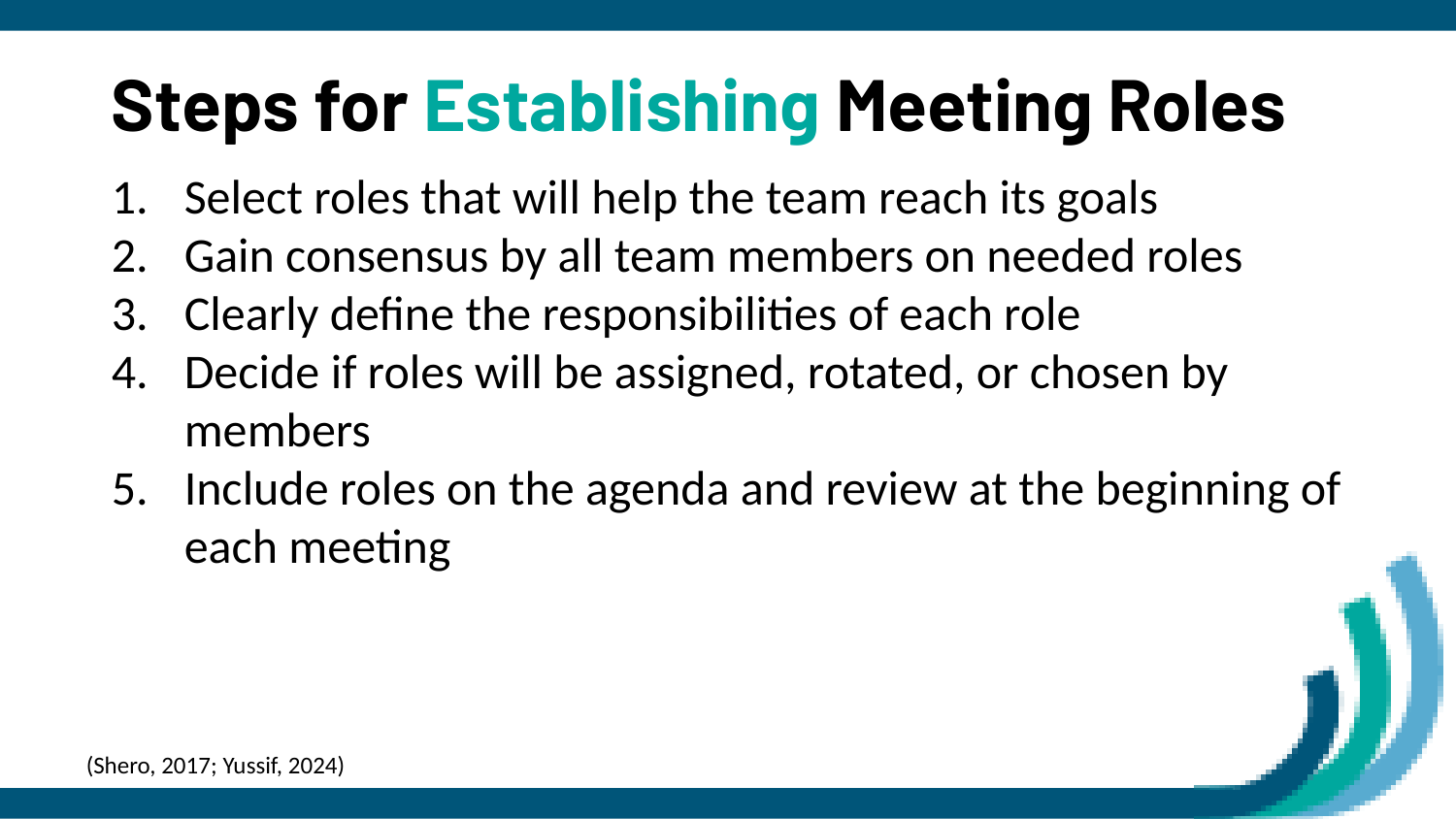

# Steps for Establishing Meeting Roles
Select roles that will help the team reach its goals
Gain consensus by all team members on needed roles
Clearly define the responsibilities of each role
Decide if roles will be assigned, rotated, or chosen by members
Include roles on the agenda and review at the beginning of each meeting

(Shero, 2017; Yussif, 2024)